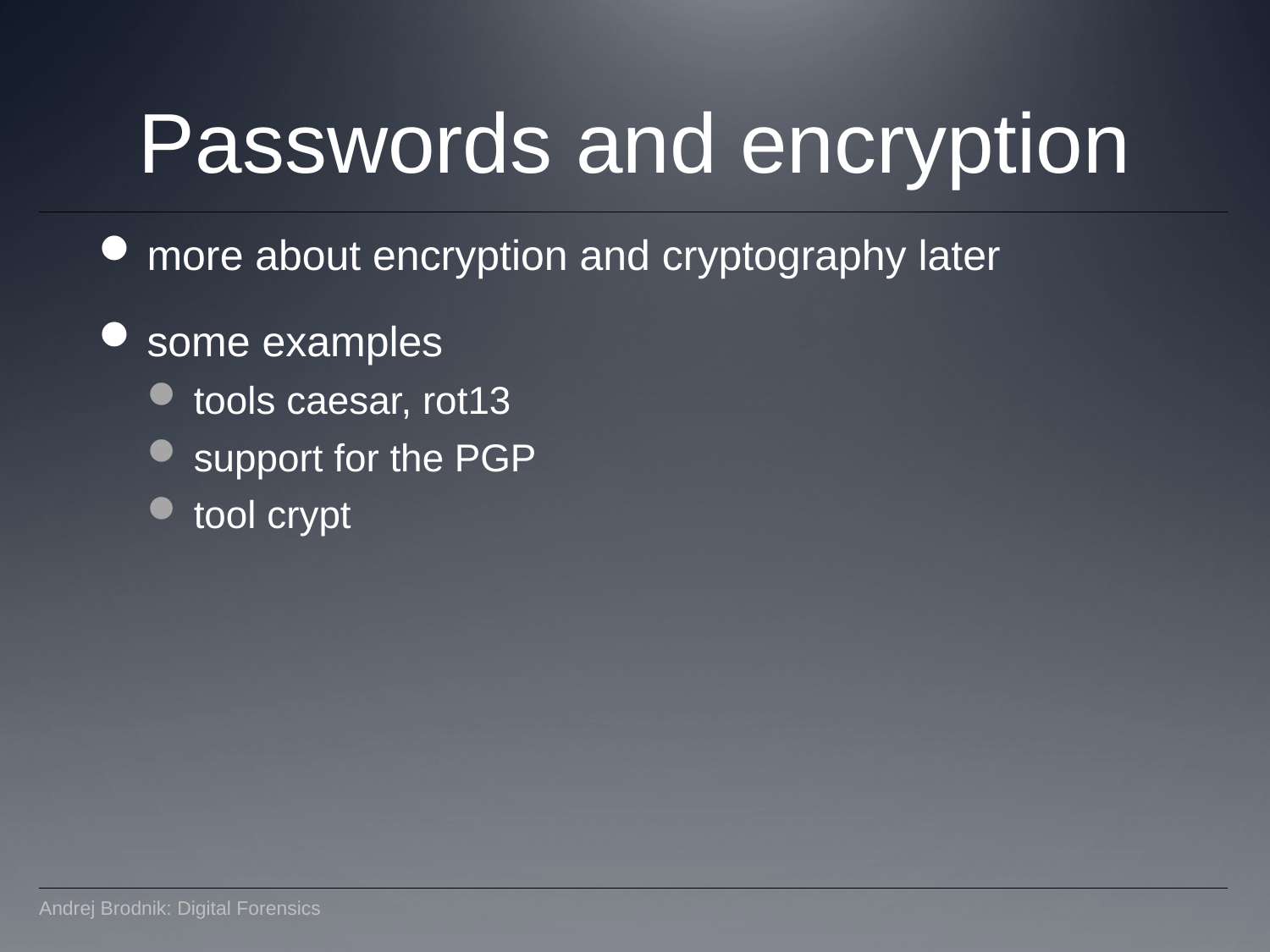

Passwords and encryption
more about encryption and cryptography later
some examples
tools caesar, rot13
support for the PGP
tool crypt

Andrej Brodnik: Digital Forensics